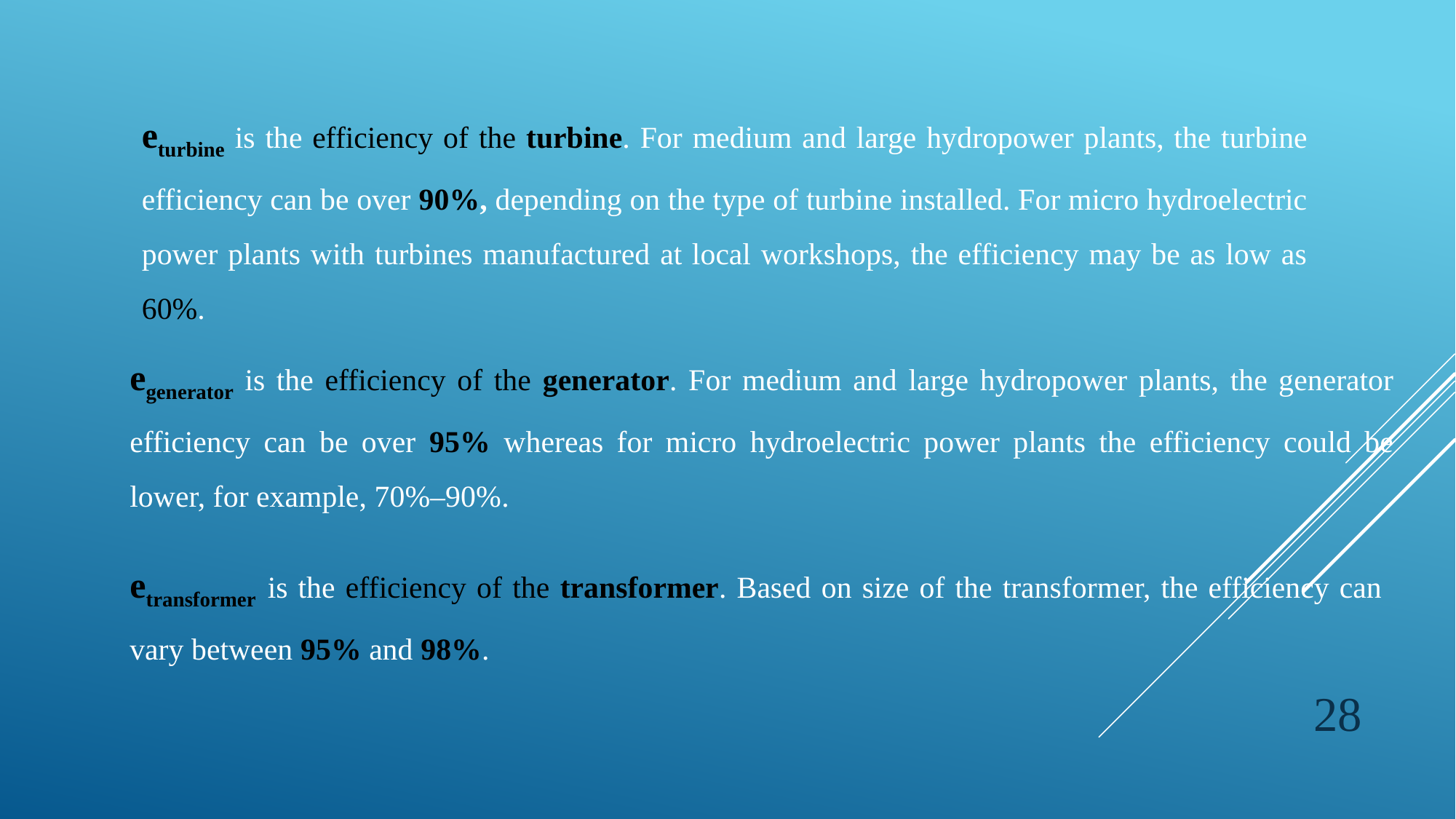

eturbine is the efficiency of the turbine. For medium and large hydropower plants, the turbine efficiency can be over 90%, depending on the type of turbine installed. For micro hydroelectric power plants with turbines manufactured at local workshops, the efficiency may be as low as 60%.
egenerator is the efficiency of the generator. For medium and large hydropower plants, the generator efficiency can be over 95% whereas for micro hydroelectric power plants the efficiency could be lower, for example, 70%–90%.
etransformer is the efficiency of the transformer. Based on size of the transformer, the efficiency can vary between 95% and 98%.
28